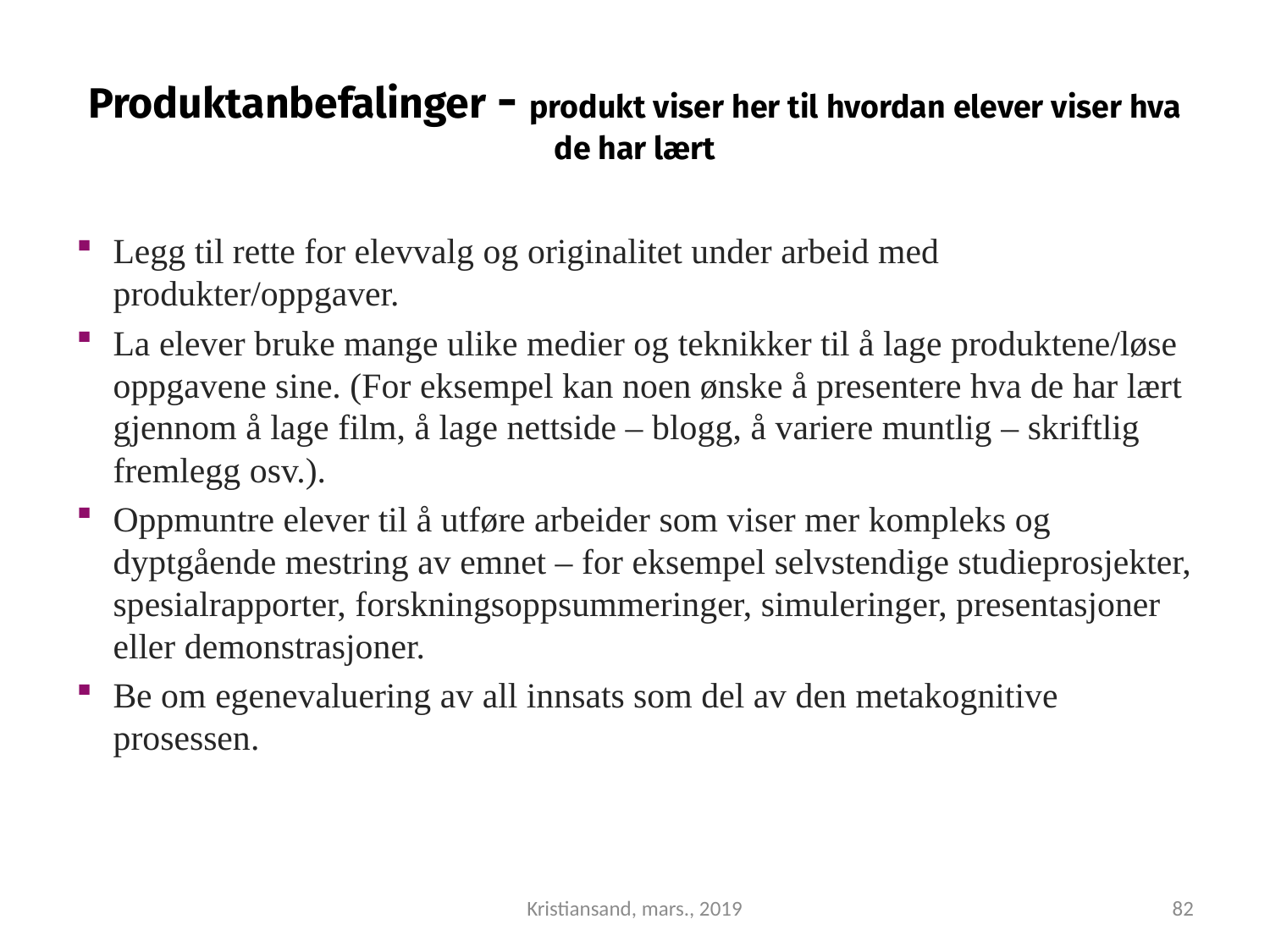

# Produktanbefalinger - produkt viser her til hvordan elever viser hva de har lært
Legg til rette for elevvalg og originalitet under arbeid med produkter/oppgaver.
La elever bruke mange ulike medier og teknikker til å lage produktene/løse oppgavene sine. (For eksempel kan noen ønske å presentere hva de har lært gjennom å lage film, å lage nettside – blogg, å variere muntlig – skriftlig fremlegg osv.).
Oppmuntre elever til å utføre arbeider som viser mer kompleks og dyptgående mestring av emnet – for eksempel selvstendige studieprosjekter, spesialrapporter, forskningsoppsummeringer, simuleringer, presentasjoner eller demonstrasjoner.
Be om egenevaluering av all innsats som del av den metakognitive prosessen.

Kristiansand, mars., 2019
82